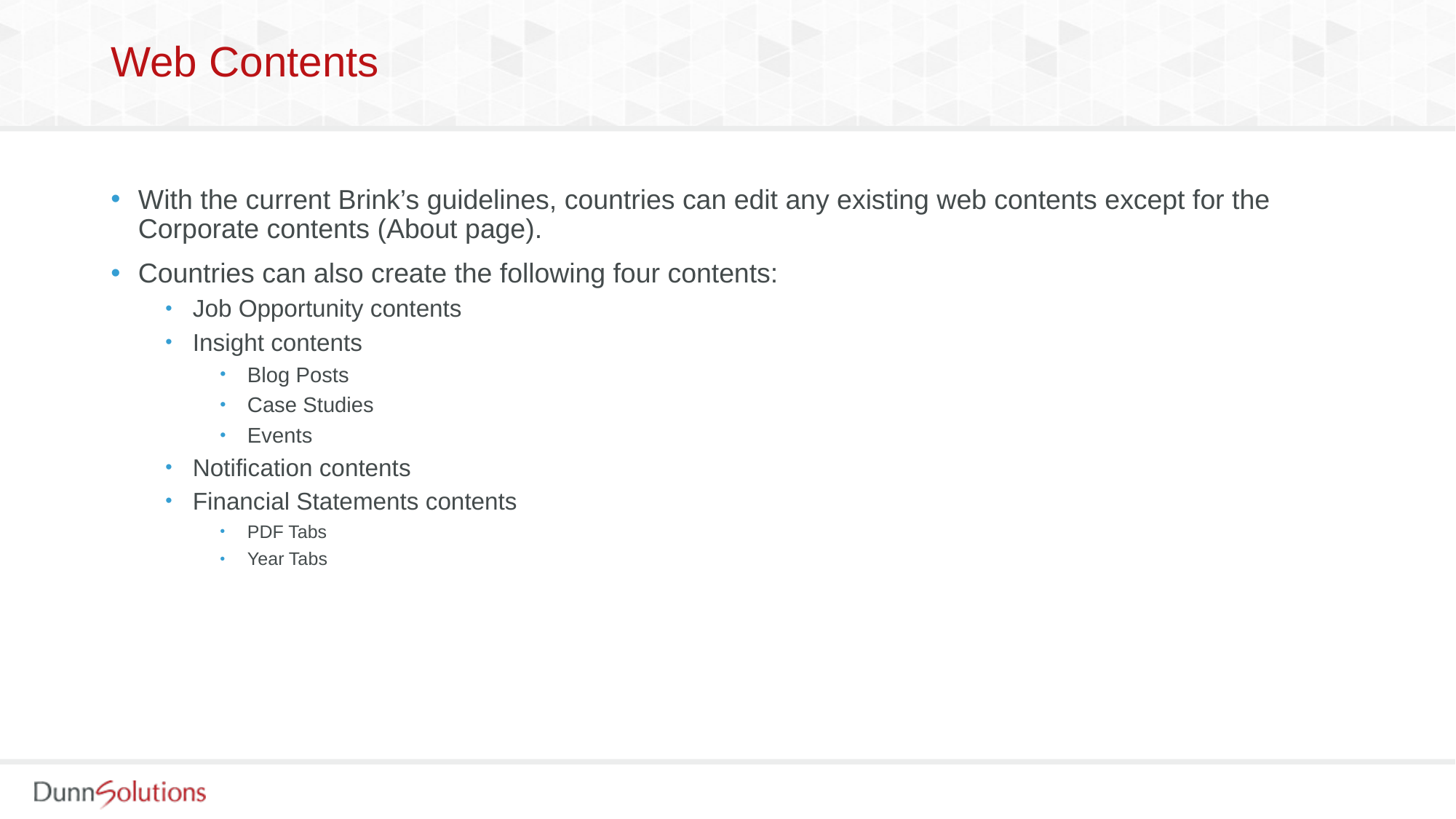

# Web Contents
With the current Brink’s guidelines, countries can edit any existing web contents except for the Corporate contents (About page).
Countries can also create the following four contents:
Job Opportunity contents
Insight contents
Blog Posts
Case Studies
Events
Notification contents
Financial Statements contents
PDF Tabs
Year Tabs